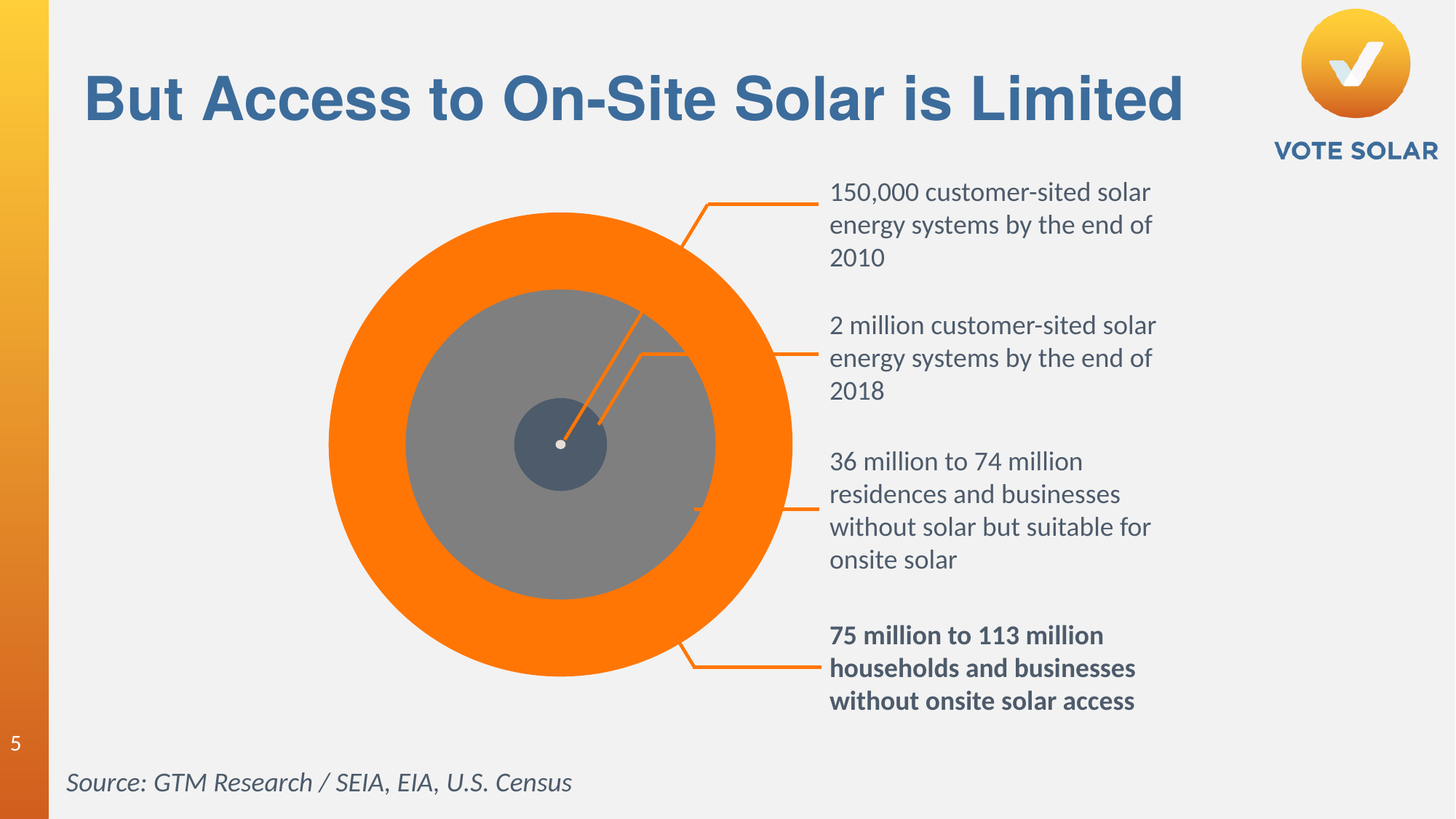

But Access to On-Site Solar is Limited
150,000 customer-sited solar energy systems by the end of 2010

75 million to 113 million households and businesses without onsite solar access

36 million to 74 million residences and businesses without solar but suitable for onsite solar
2 million customer-sited solar energy systems by the end of 2018

Source: GTM Research / SEIA, EIA, U.S. Census